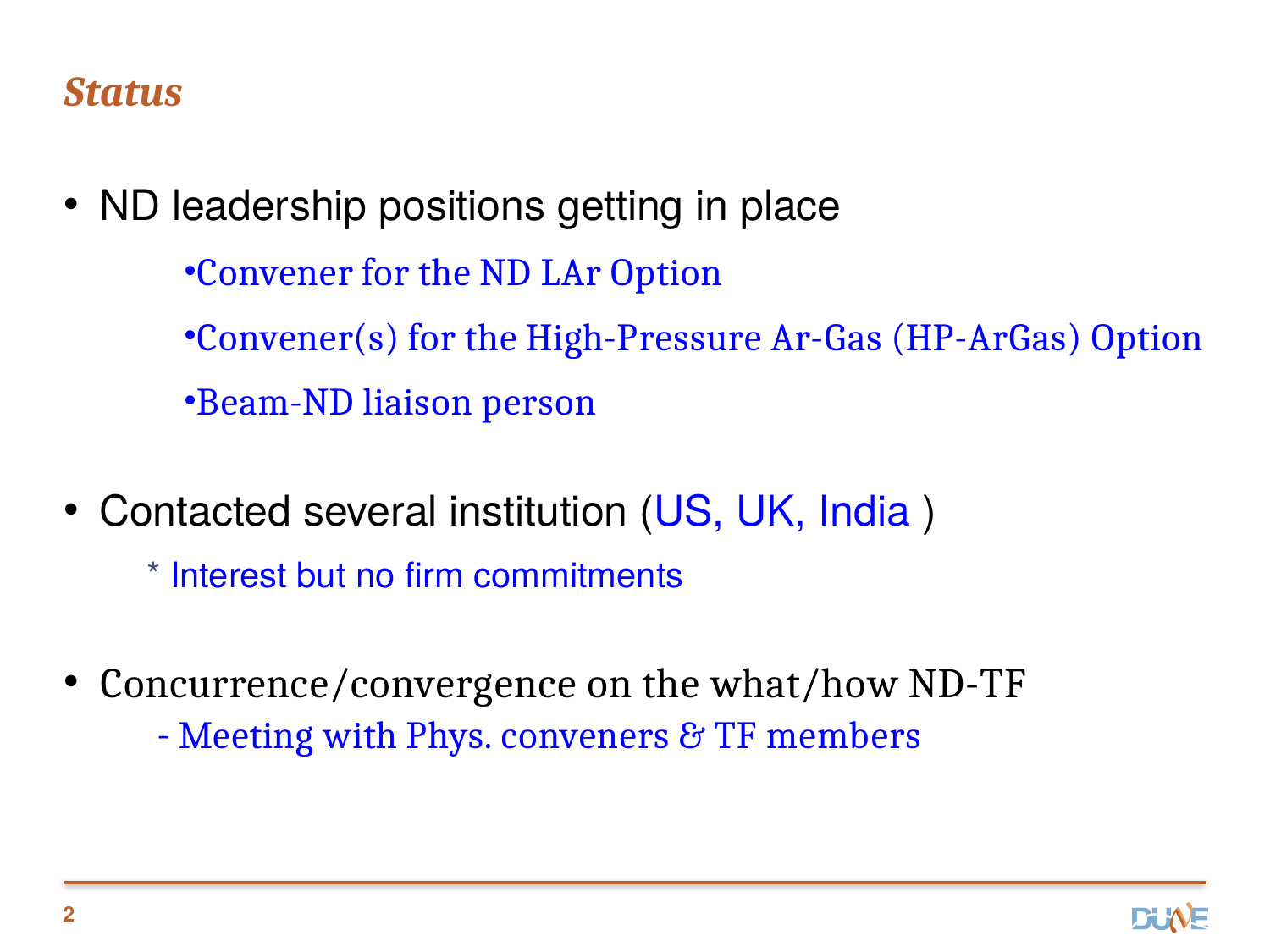

# Status
ND leadership positions getting in place
Convener for the ND LAr Option
Convener(s) for the High-Pressure Ar-Gas (HP-ArGas) Option
Beam-ND liaison person

Contacted several institution (US, UK, India )
    * Interest but no firm commitments

Concurrence/convergence on the what/how ND-TF
          - Meeting with Phys. conveners & TF members

2